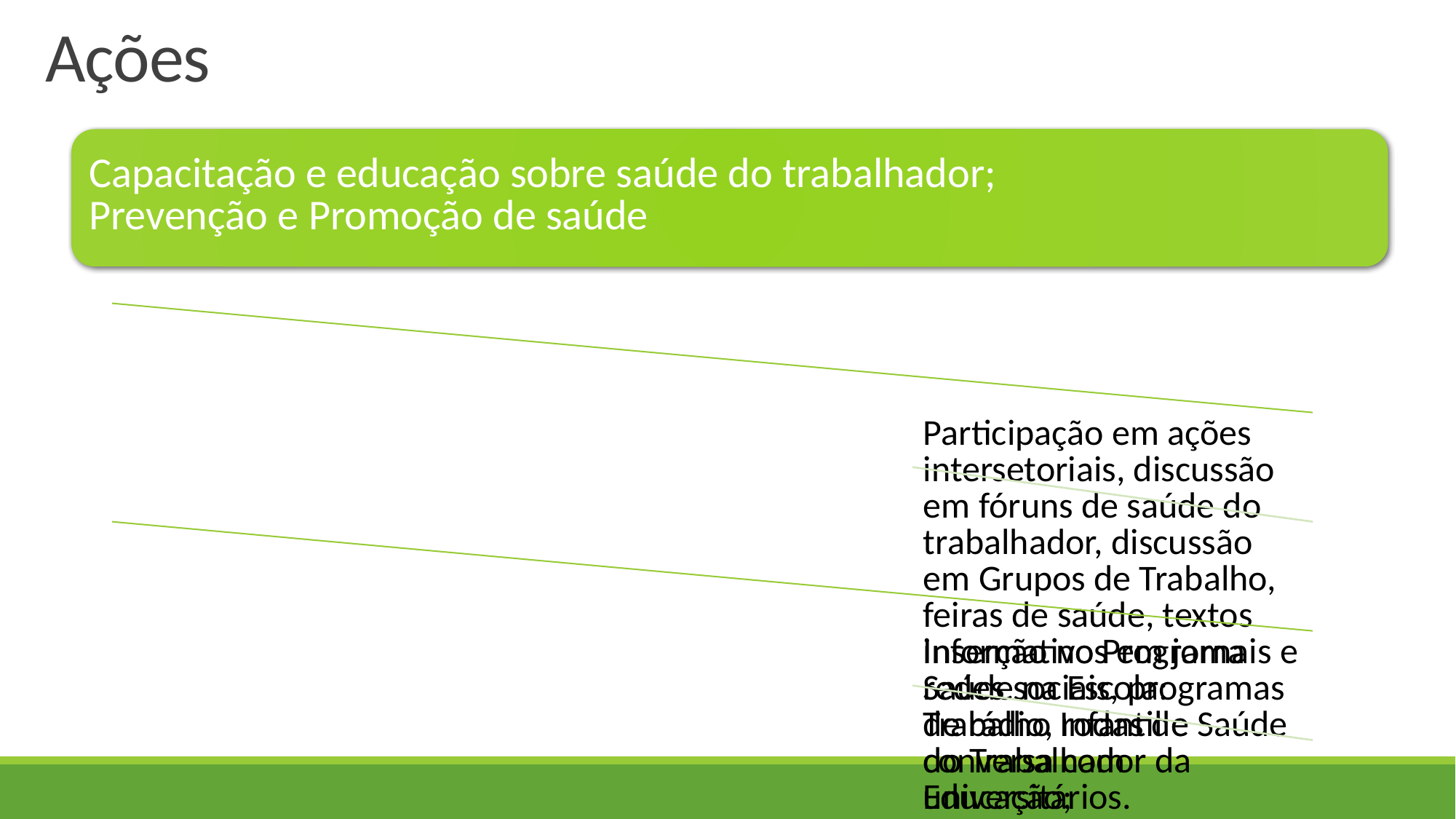

# Ações
Capacitação e educação sobre saúde do trabalhador;
Prevenção e Promoção de saúde